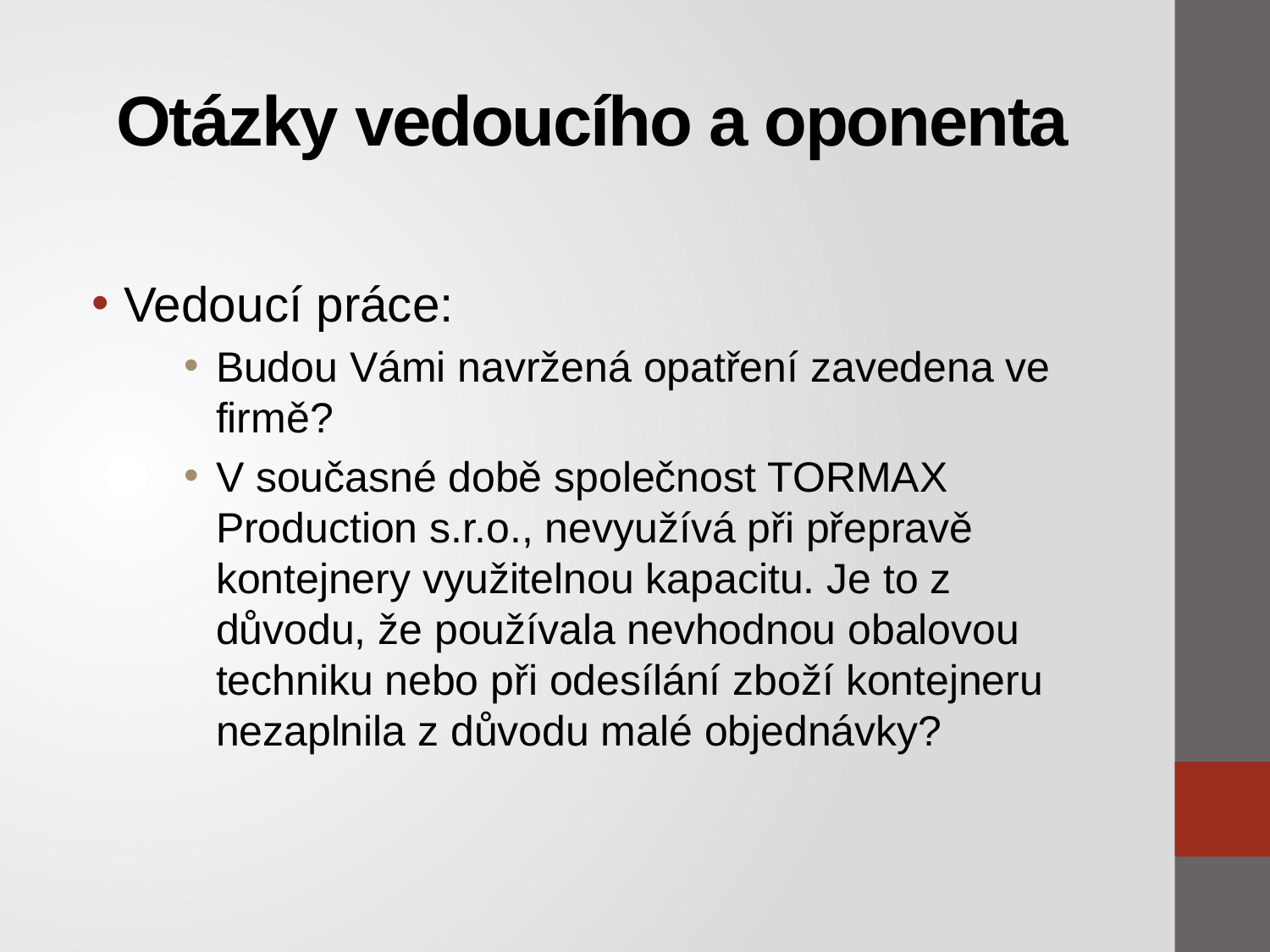

# Otázky vedoucího a oponenta
Vedoucí práce:
Budou Vámi navržená opatření zavedena ve firmě?
V současné době společnost TORMAX Production s.r.o., nevyužívá při přepravě kontejnery využitelnou kapacitu. Je to z důvodu, že používala nevhodnou obalovou techniku nebo při odesílání zboží kontejneru nezaplnila z důvodu malé objednávky?